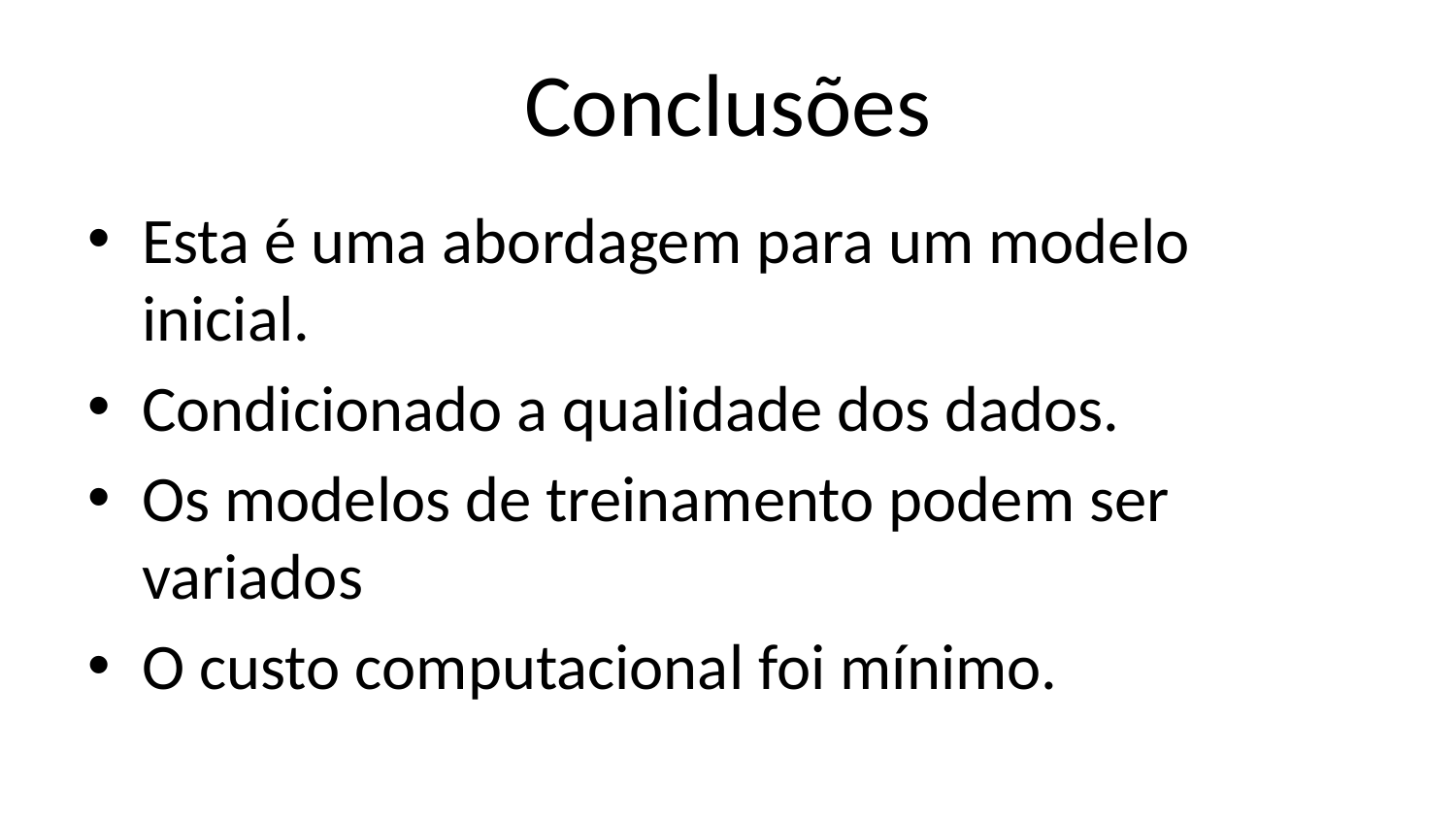

# Conclusões
Esta é uma abordagem para um modelo inicial.
Condicionado a qualidade dos dados.
Os modelos de treinamento podem ser variados
O custo computacional foi mínimo.